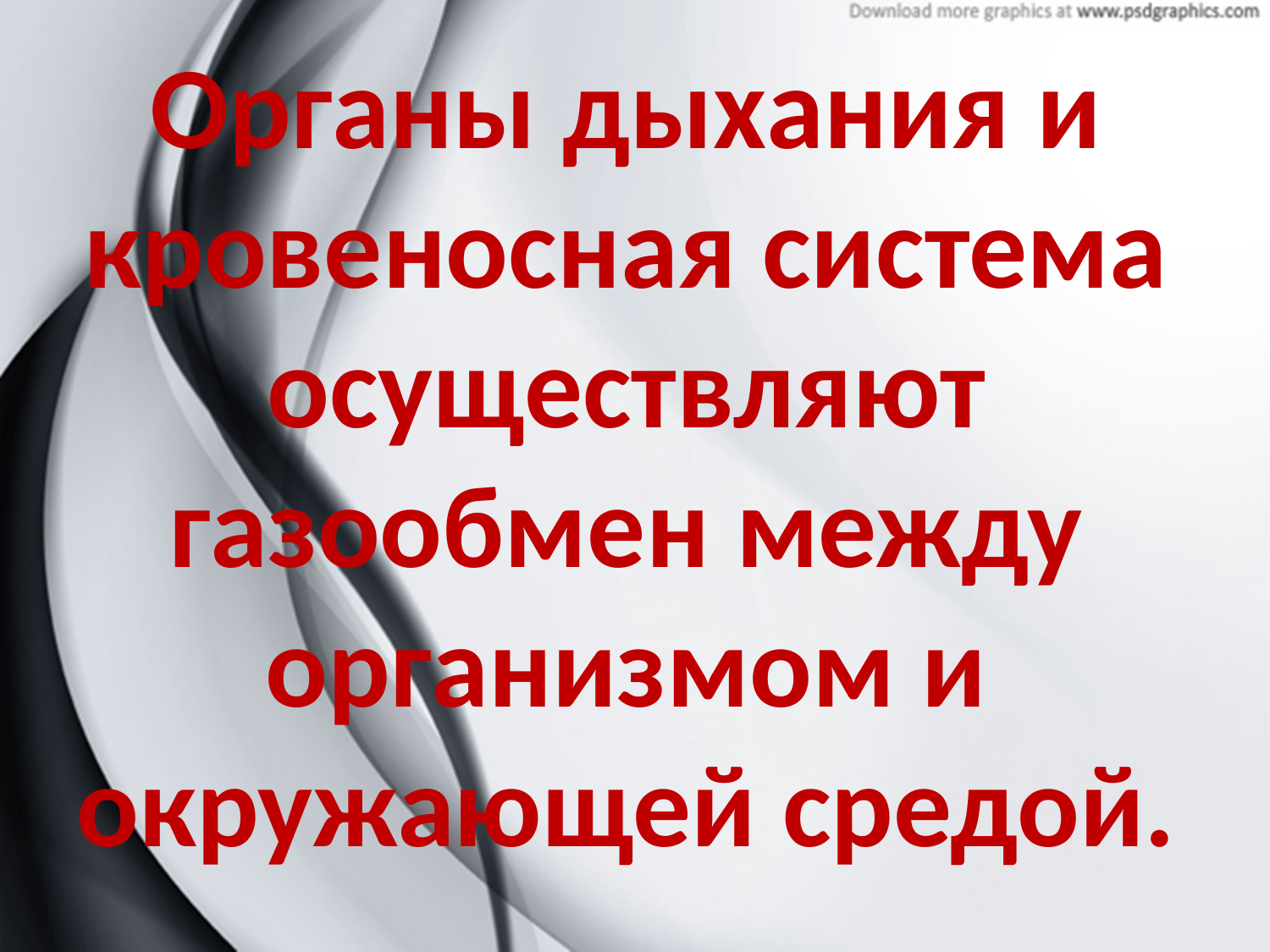

Органы дыхания и кровеносная система осуществляют газообмен между организмом и окружающей средой.